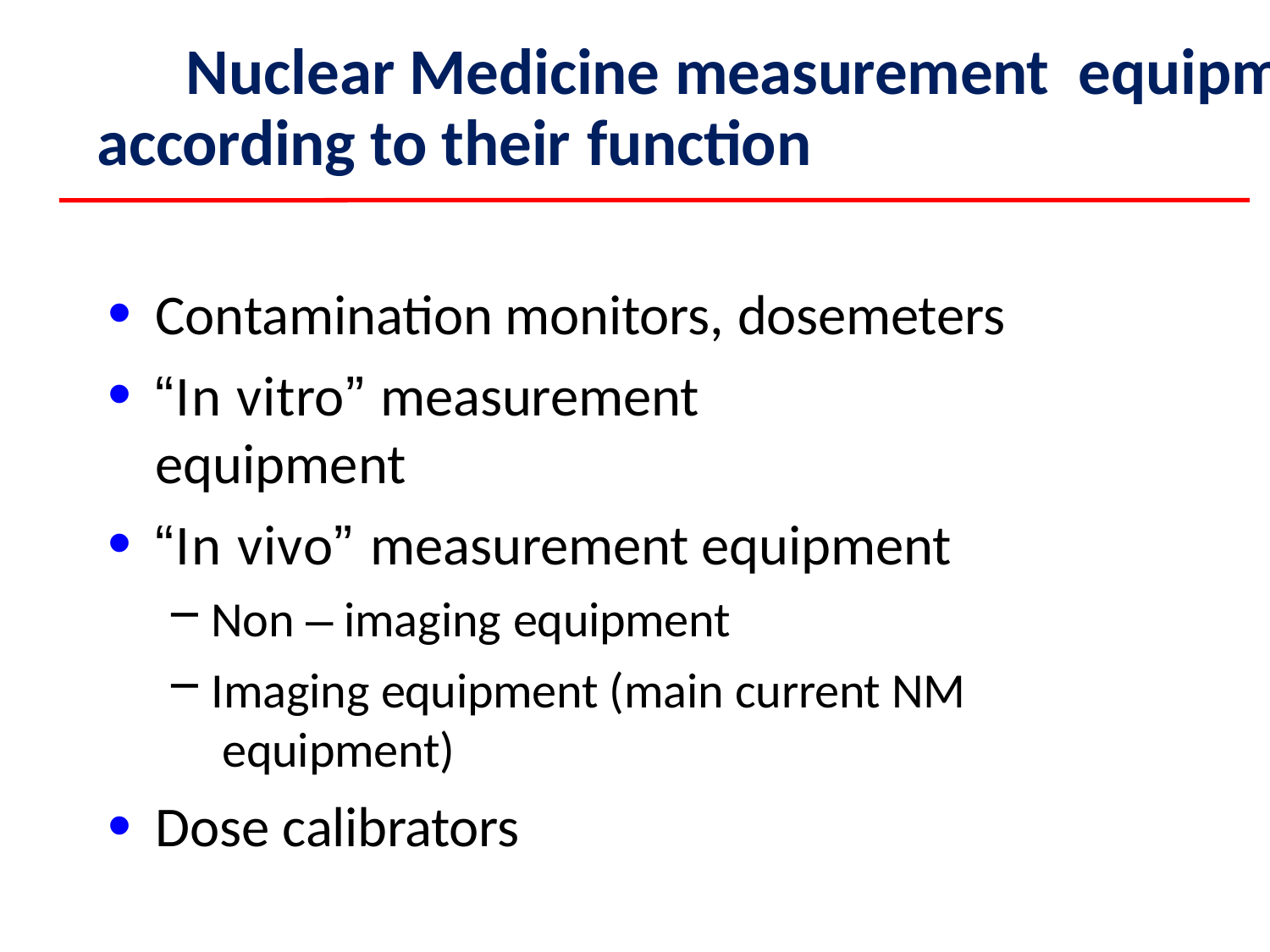

# Nuclear Medicine measurement  equipment, according to their function

Contamination monitors, dosemeters
“In vitro” measurement	equipment
“In vivo” measurement equipment
Non – imaging equipment
Imaging equipment (main current NM  equipment)
Dose calibrators